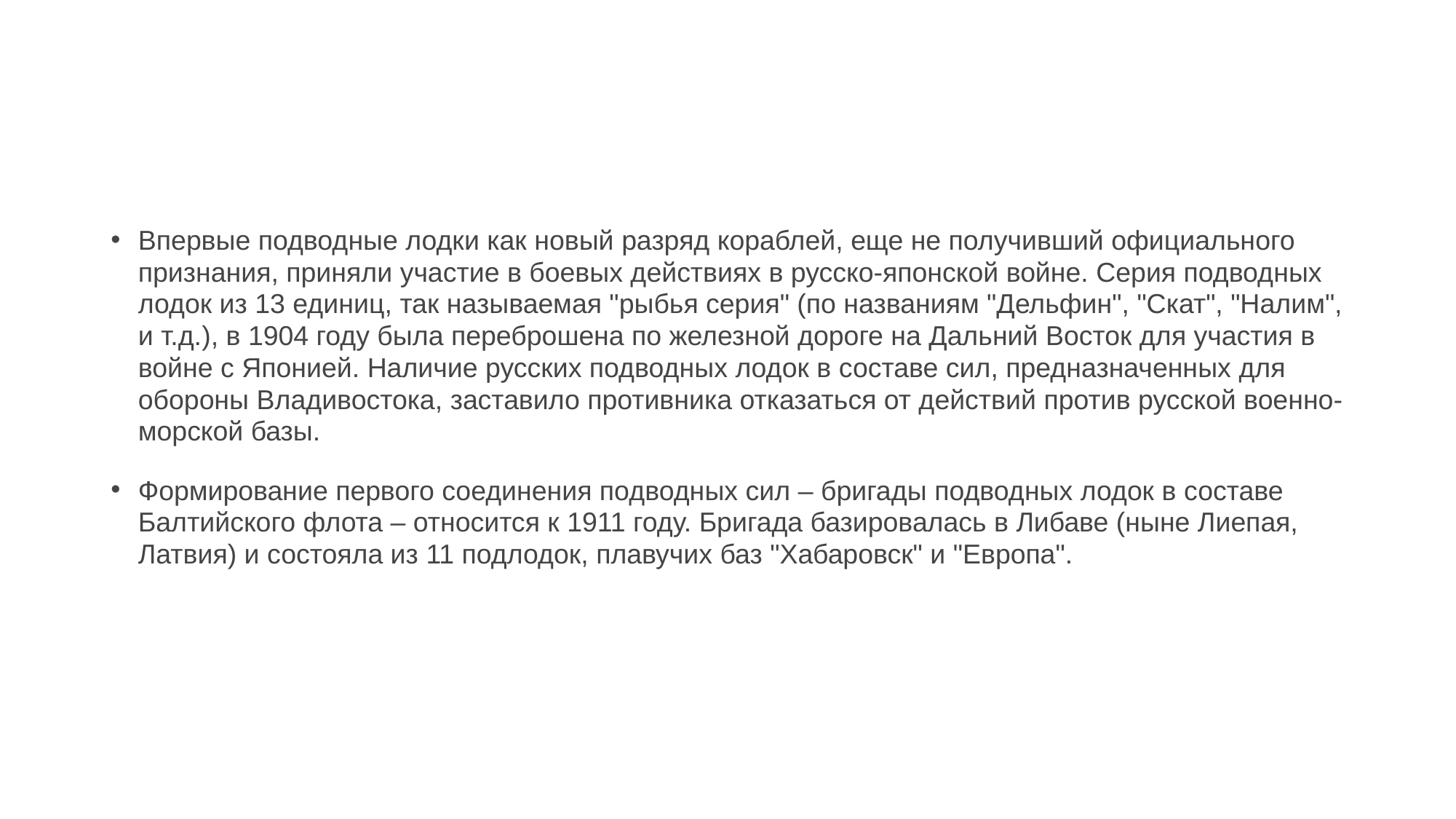

#
Впервые подводные лодки как новый разряд кораблей, еще не получивший официального признания, приняли участие в боевых действиях в русско-японской войне. Серия подводных лодок из 13 единиц, так называемая "рыбья серия" (по названиям "Дельфин", "Скат", "Налим", и т.д.), в 1904 году была переброшена по железной дороге на Дальний Восток для участия в войне с Японией. Наличие русских подводных лодок в составе сил, предназначенных для обороны Владивостока, заставило противника отказаться от действий против русской военно-морской базы.
Формирование первого соединения подводных сил – бригады подводных лодок в составе Балтийского флота – относится к 1911 году. Бригада базировалась в Либаве (ныне Лиепая, Латвия) и состояла из 11 подлодок, плавучих баз "Хабаровск" и "Европа".